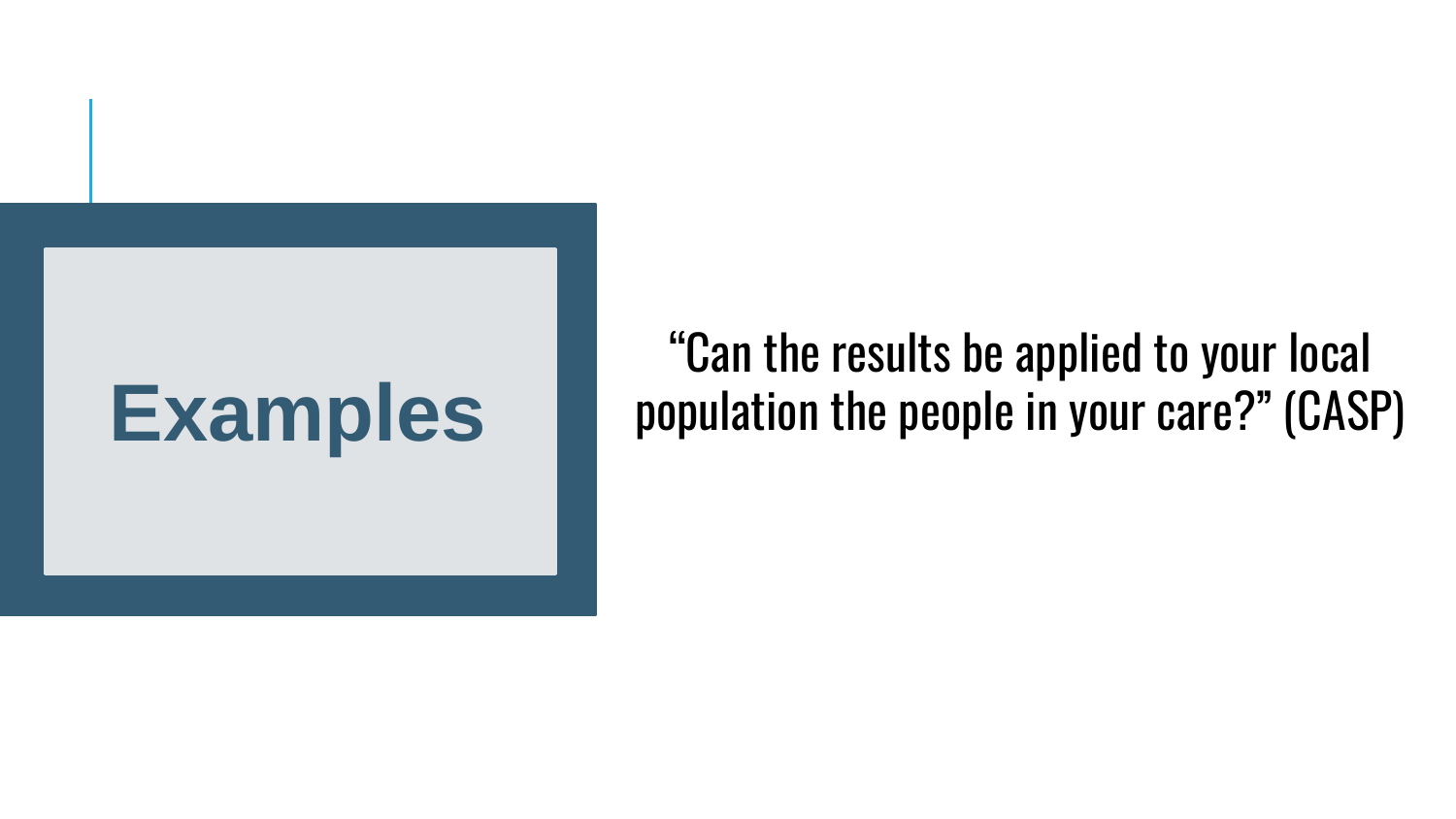

“Can the results be applied to your local population the people in your care?” (CASP)
Examples